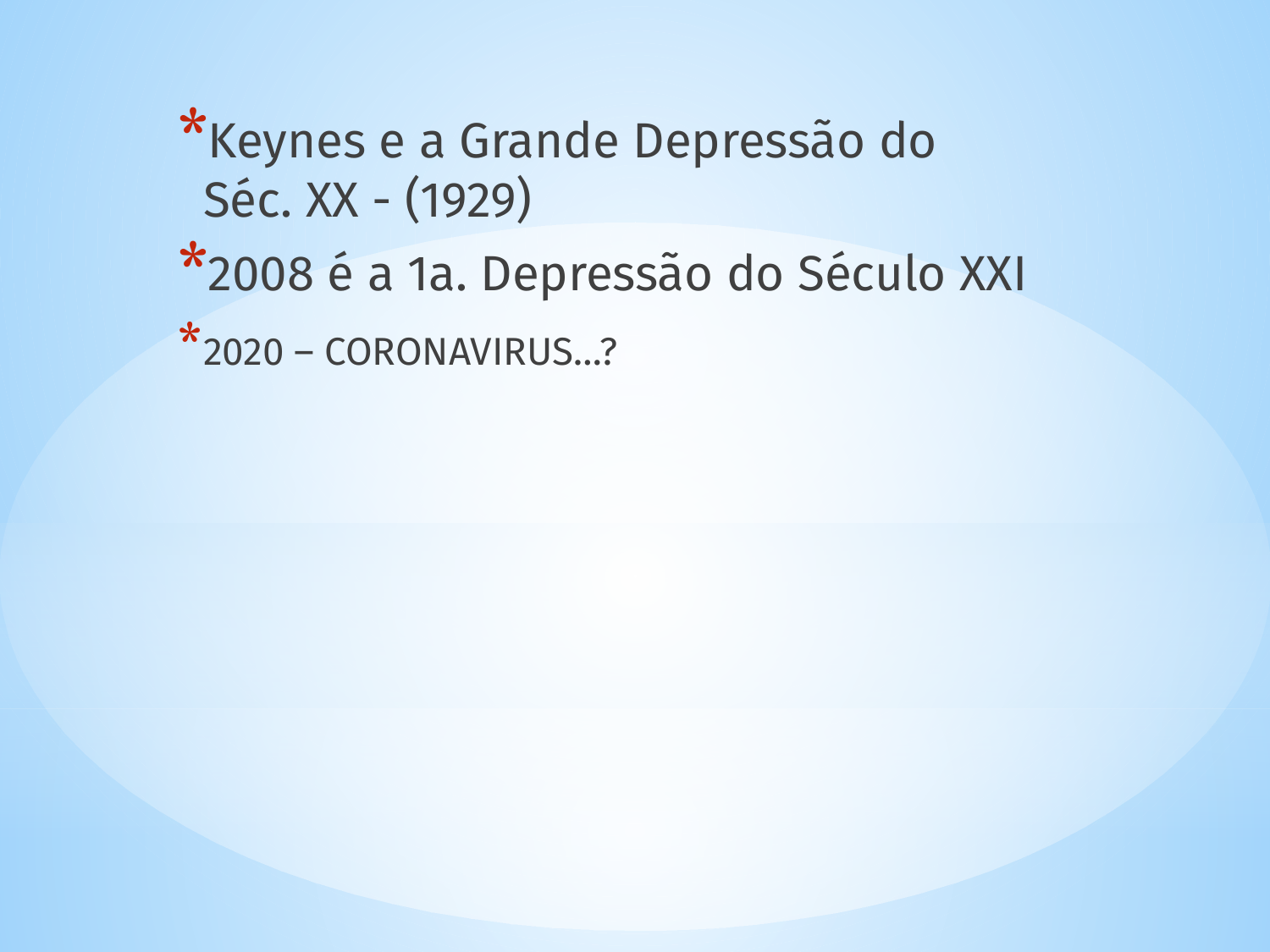

Keynes e a Grande Depressão do Séc. XX - (1929)
2008 é a 1a. Depressão do Século XXI
2020 – CORONAVIRUS…?
#